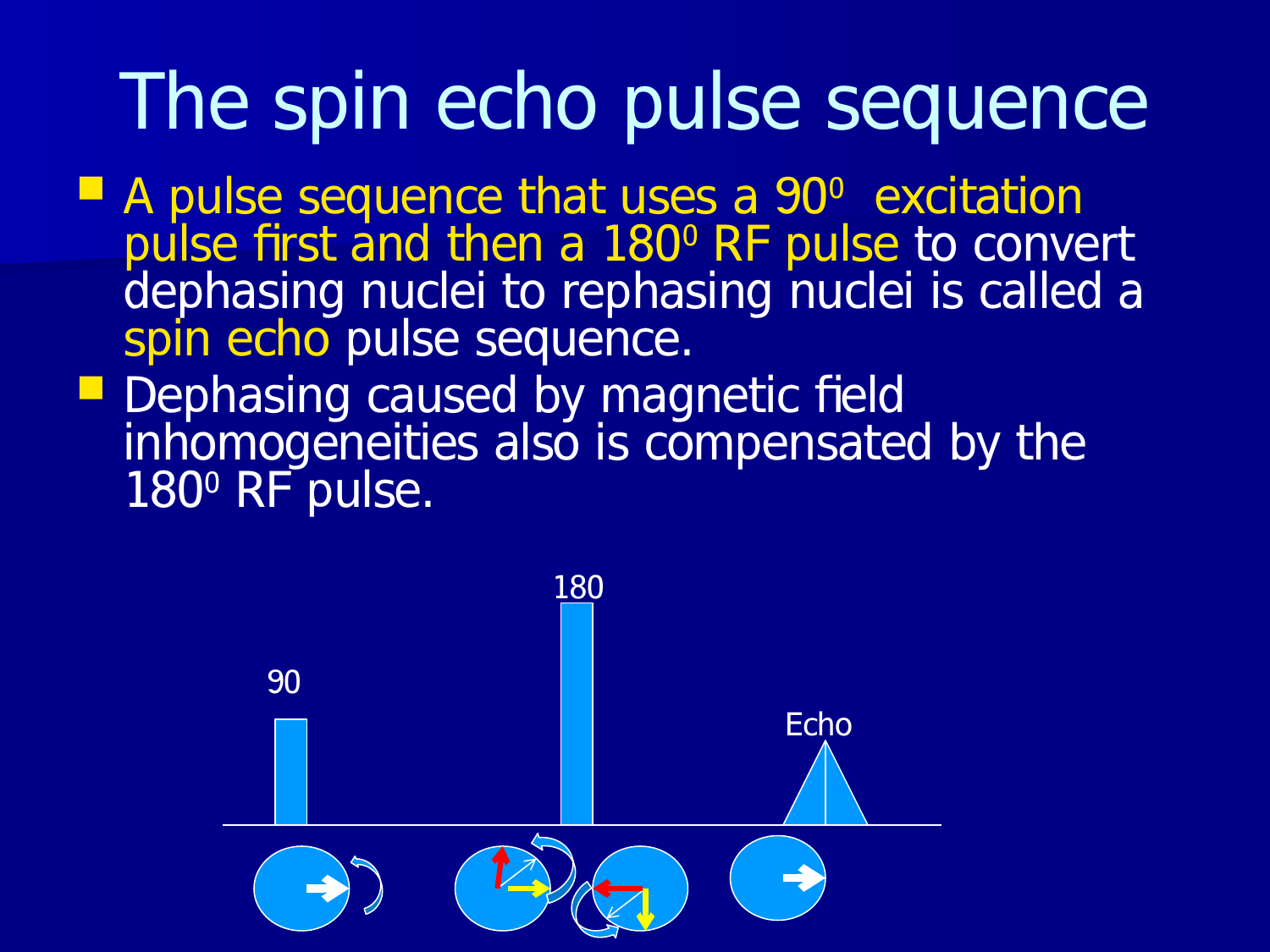

# The spin echo pulse sequence
A pulse sequence that uses a 900  excitation pulse first and then a 1800 RF pulse to convert dephasing nuclei to rephasing nuclei is called a spin echo pulse sequence.
Dephasing caused by magnetic field inhomogeneities also is compensated by the 1800 RF pulse.

180

90
Echo